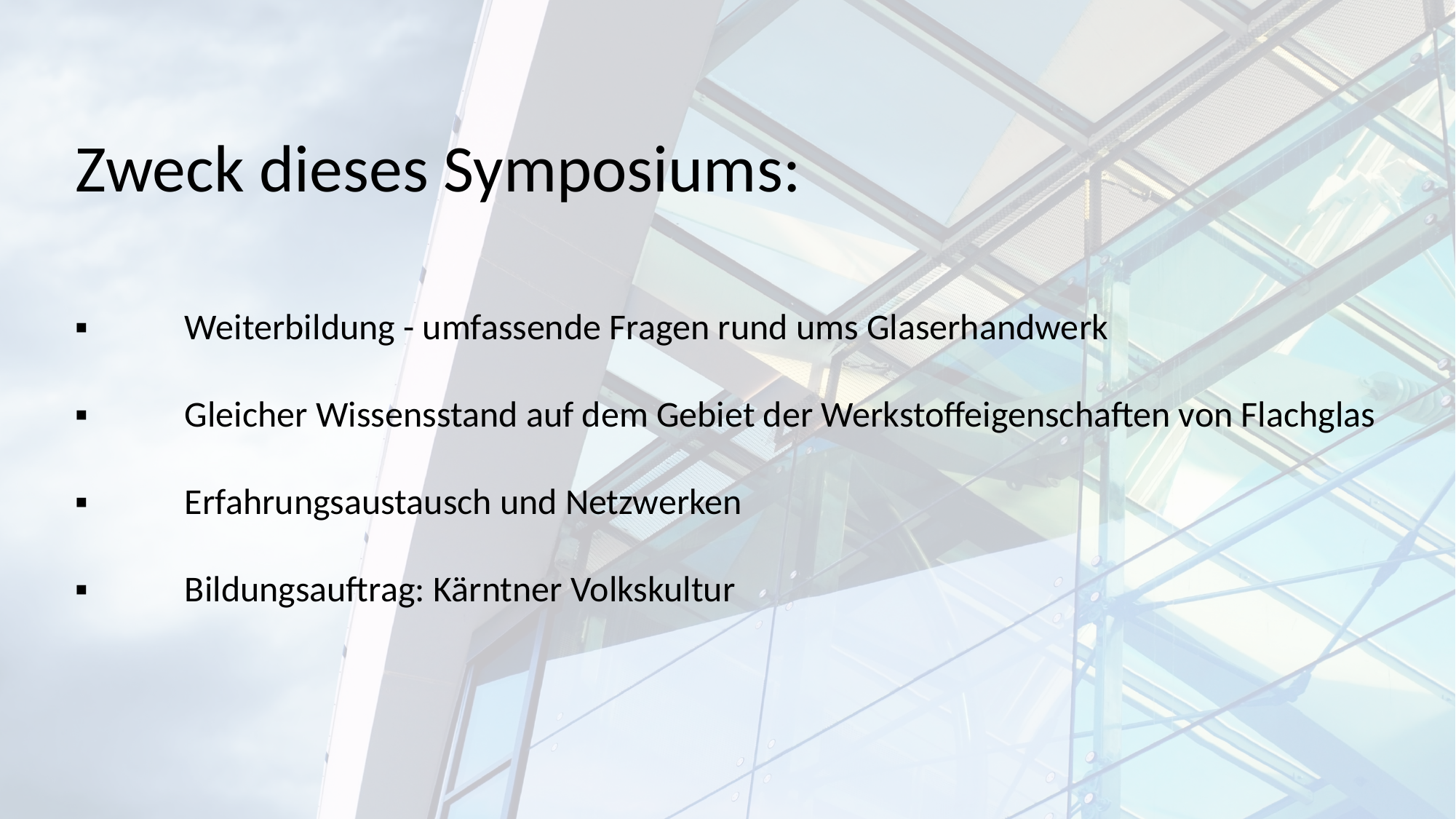

Zweck dieses Symposiums:

▪	Weiterbildung - umfassende Fragen rund ums Glaserhandwerk

▪	Gleicher Wissensstand auf dem Gebiet der Werkstoffeigenschaften von Flachglas
▪	Erfahrungsaustausch und Netzwerken

▪	Bildungsauftrag: Kärntner Volkskultur